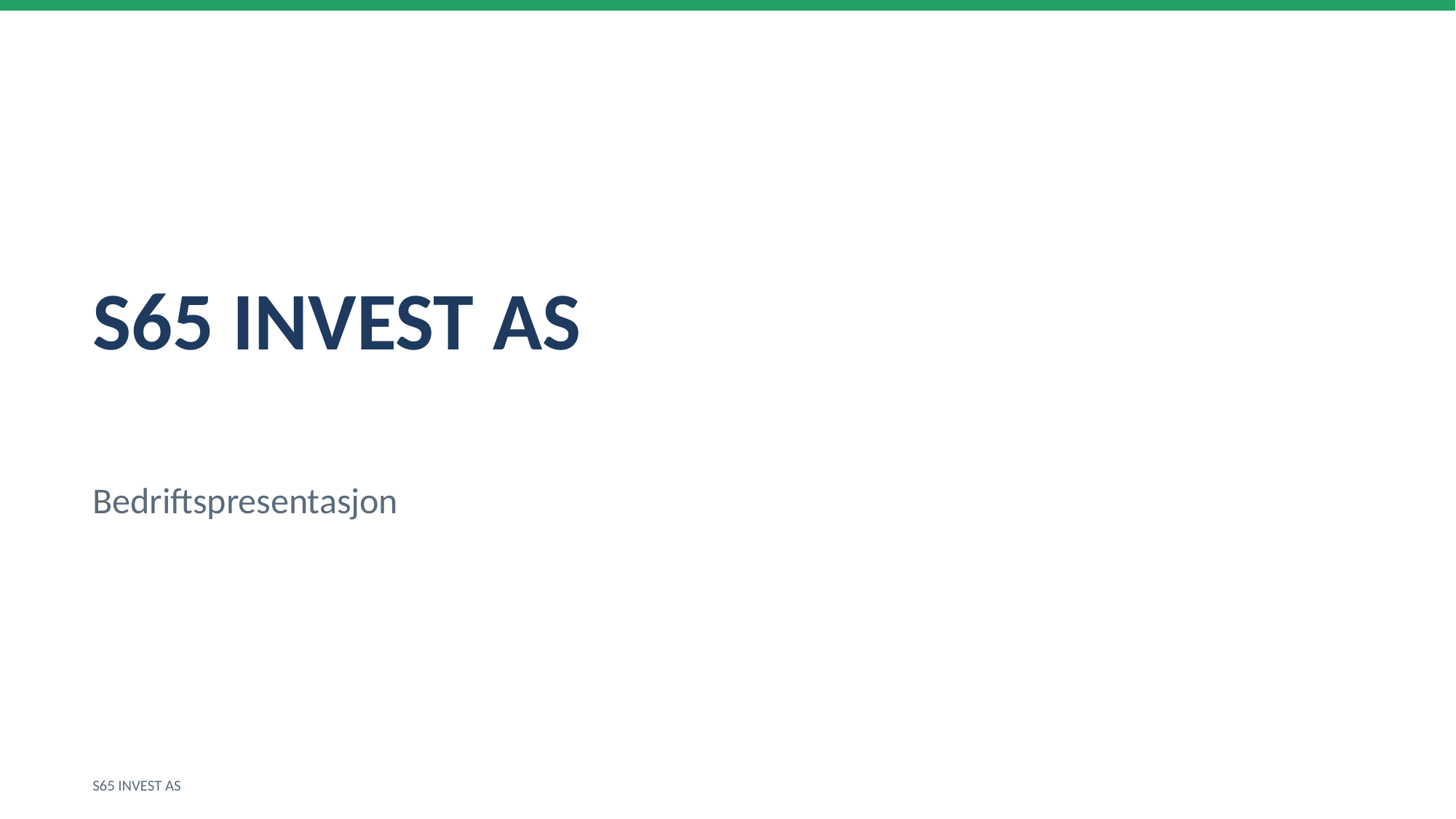

S65 INVEST AS
Bedriftspresentasjon
S65 INVEST AS